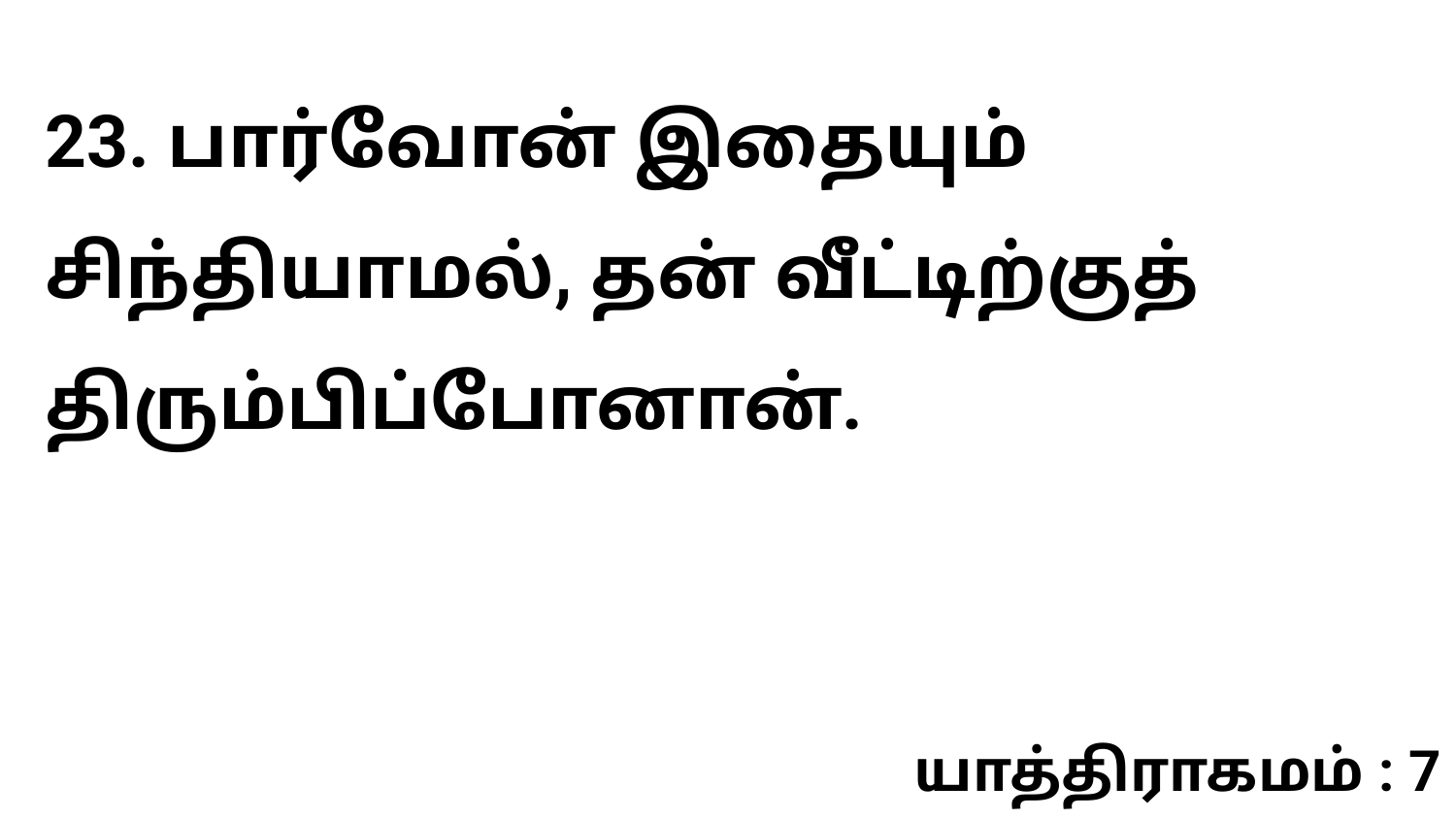

23. பார்வோன் இதையும் சிந்தியாமல், தன் வீட்டிற்குத் திரும்பிப்போனான்.
யாத்திராகமம் : 7